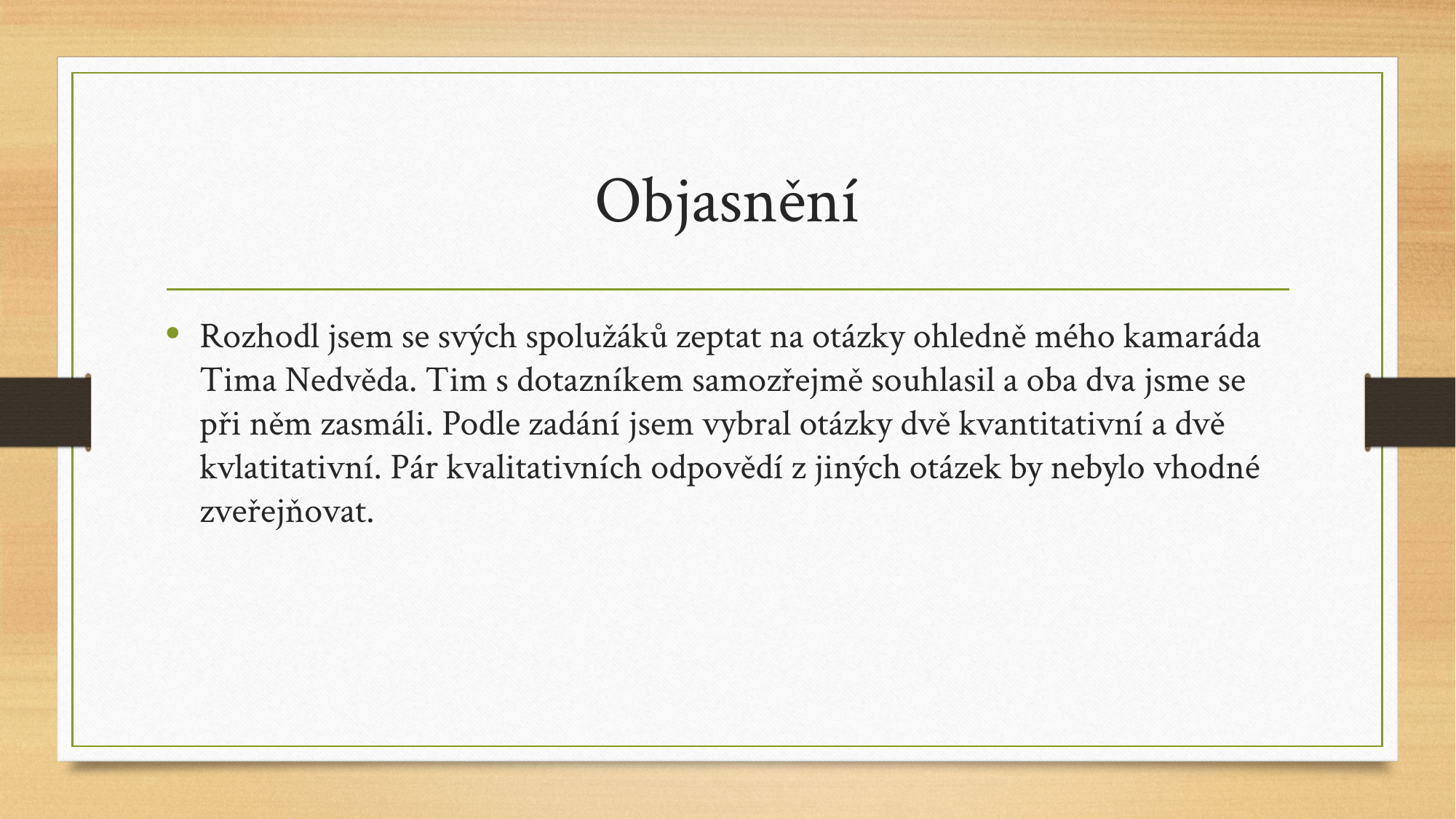

# Objasnění
Rozhodl jsem se svých spolužáků zeptat na otázky ohledně mého kamaráda Tima Nedvěda. Tim s dotazníkem samozřejmě souhlasil a oba dva jsme se při něm zasmáli. Podle zadání jsem vybral otázky dvě kvantitativní a dvě kvlatitativní. Pár kvalitativních odpovědí z jiných otázek by nebylo vhodné zveřejňovat.